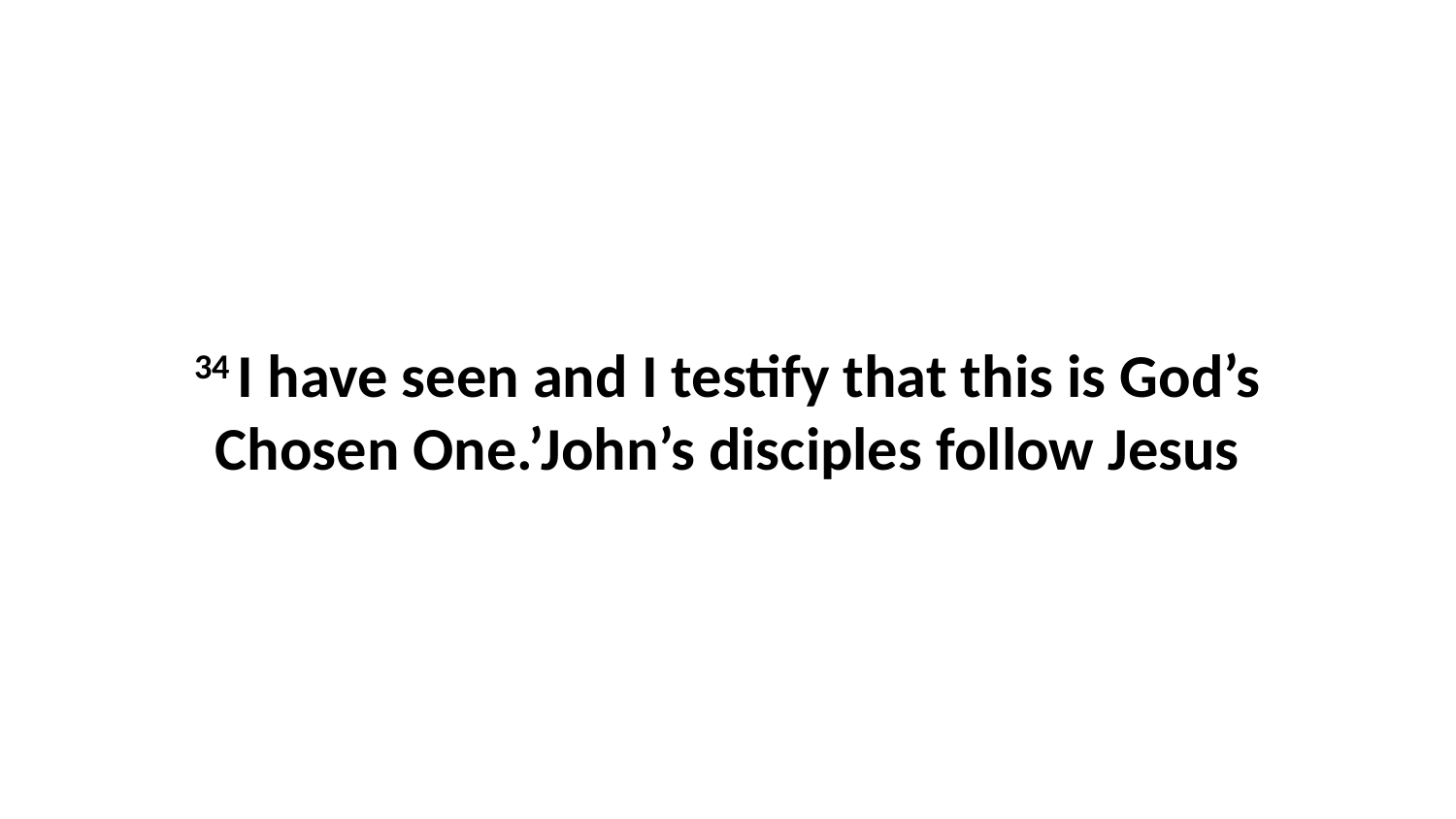

34 I have seen and I testify that this is God’s Chosen One.’John’s disciples follow Jesus